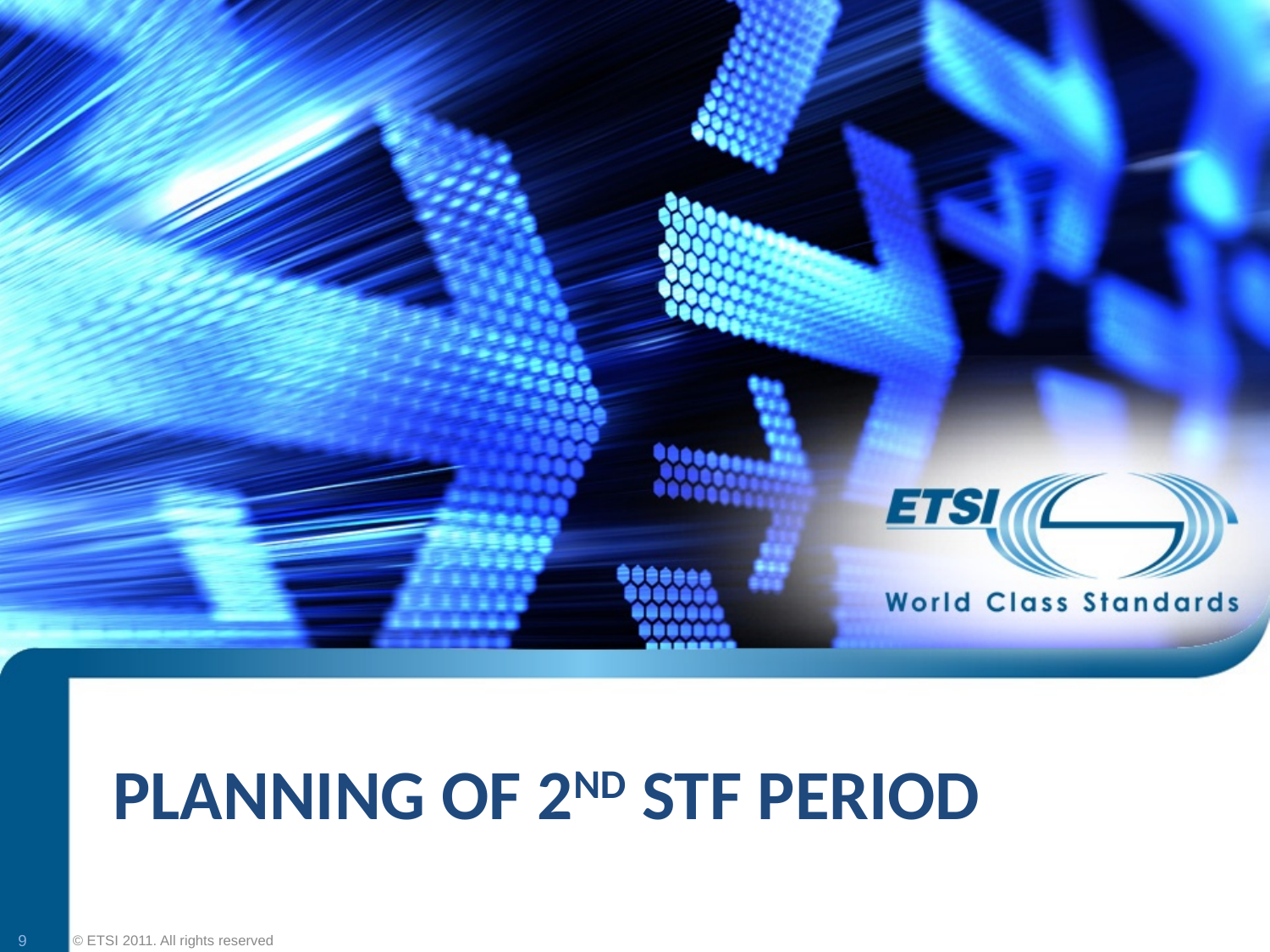

# Planning of 2nd STF period

9
© ETSI 2011. All rights reserved